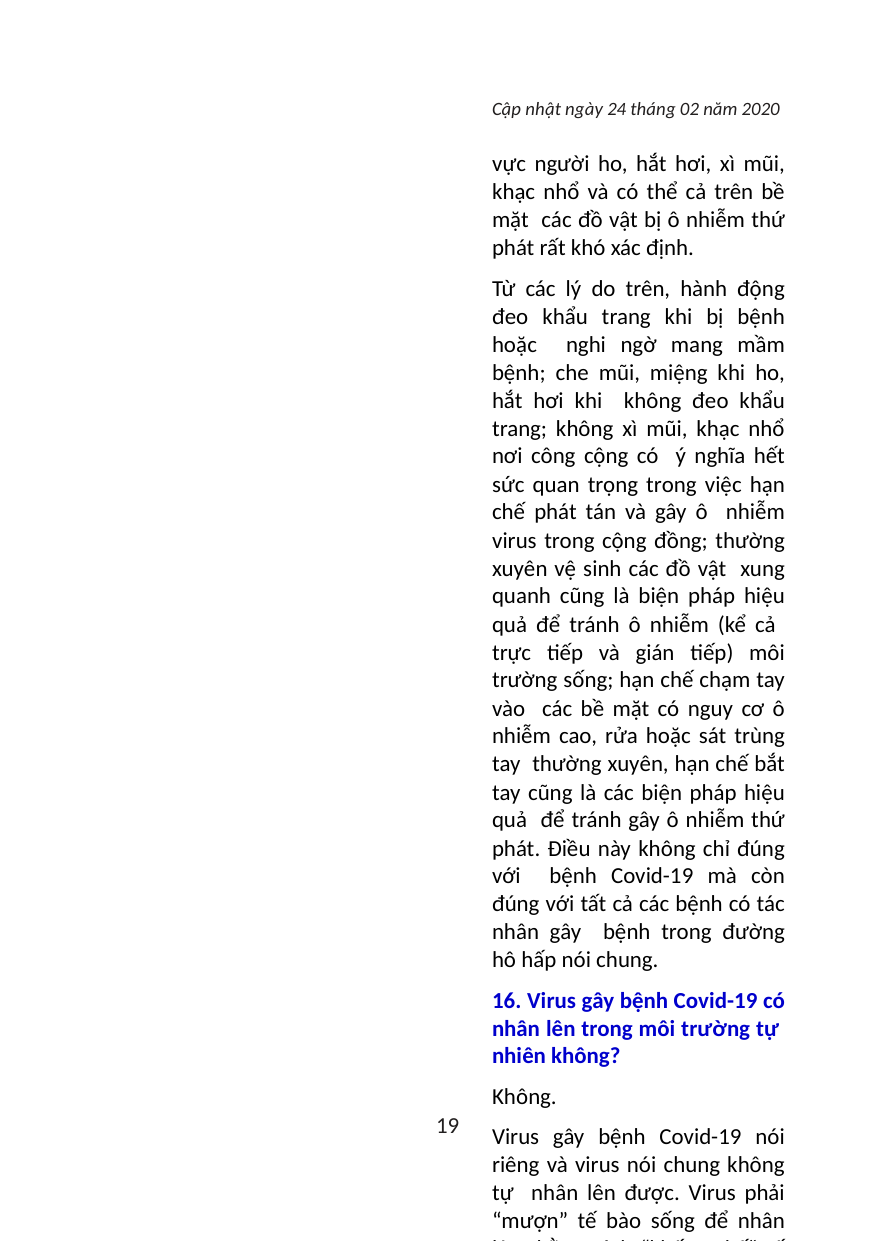

Cập nhật ngày 24 tháng 02 năm 2020

vực người ho, hắt hơi, xì mũi, khạc nhổ và có thể cả trên bề mặt  các đồ vật bị ô nhiễm thứ phát rất khó xác định.
Từ các lý do trên, hành động đeo khẩu trang khi bị bệnh hoặc  nghi ngờ mang mầm bệnh; che mũi, miệng khi ho, hắt hơi khi  không đeo khẩu trang; không xì mũi, khạc nhổ nơi công cộng có  ý nghĩa hết sức quan trọng trong việc hạn chế phát tán và gây ô  nhiễm virus trong cộng đồng; thường xuyên vệ sinh các đồ vật  xung quanh cũng là biện pháp hiệu quả để tránh ô nhiễm (kể cả  trực tiếp và gián tiếp) môi trường sống; hạn chế chạm tay vào  các bề mặt có nguy cơ ô nhiễm cao, rửa hoặc sát trùng tay  thường xuyên, hạn chế bắt tay cũng là các biện pháp hiệu quả  để tránh gây ô nhiễm thứ phát. Điều này không chỉ đúng với  bệnh Covid-19 mà còn đúng với tất cả các bệnh có tác nhân gây  bệnh trong đường hô hấp nói chung.
16. Virus gây bệnh Covid-19 có nhân lên trong môi trường tự  nhiên không?
Không.
Virus gây bệnh Covid-19 nói riêng và virus nói chung không tự  nhân lên được. Virus phải “mượn” tế bào sống để nhân lên  bằng cách “khống chế” tế bào chủ “làm việc” cho virus. Sau khi  nhiễm được vào tế bào virus sẽ kiểm soát tế bào chủ bằng cách  cài các gen của virus vào bộ gen của tế bào chủ, bắt tế bào bị  nhiễm virus tạo ra các thành phần của virus. Khi đã đủ các  thành phần cần thiết, các thành phần này lắp ghép lại với nhau  để hình thành nhiều virus mới, đồng thời làm tổn thương cho  tế bào bị nhiễm virus.
Do virus gây bệnh Covid-19 không nhân lên trong môi trường tự  nhiên, việc vệ sinh môi trường, sát trùng các đồ vật và bề mặt  bị nhiễm có tác dụng rất lớn trong phòng chống dịch bệnh.
19